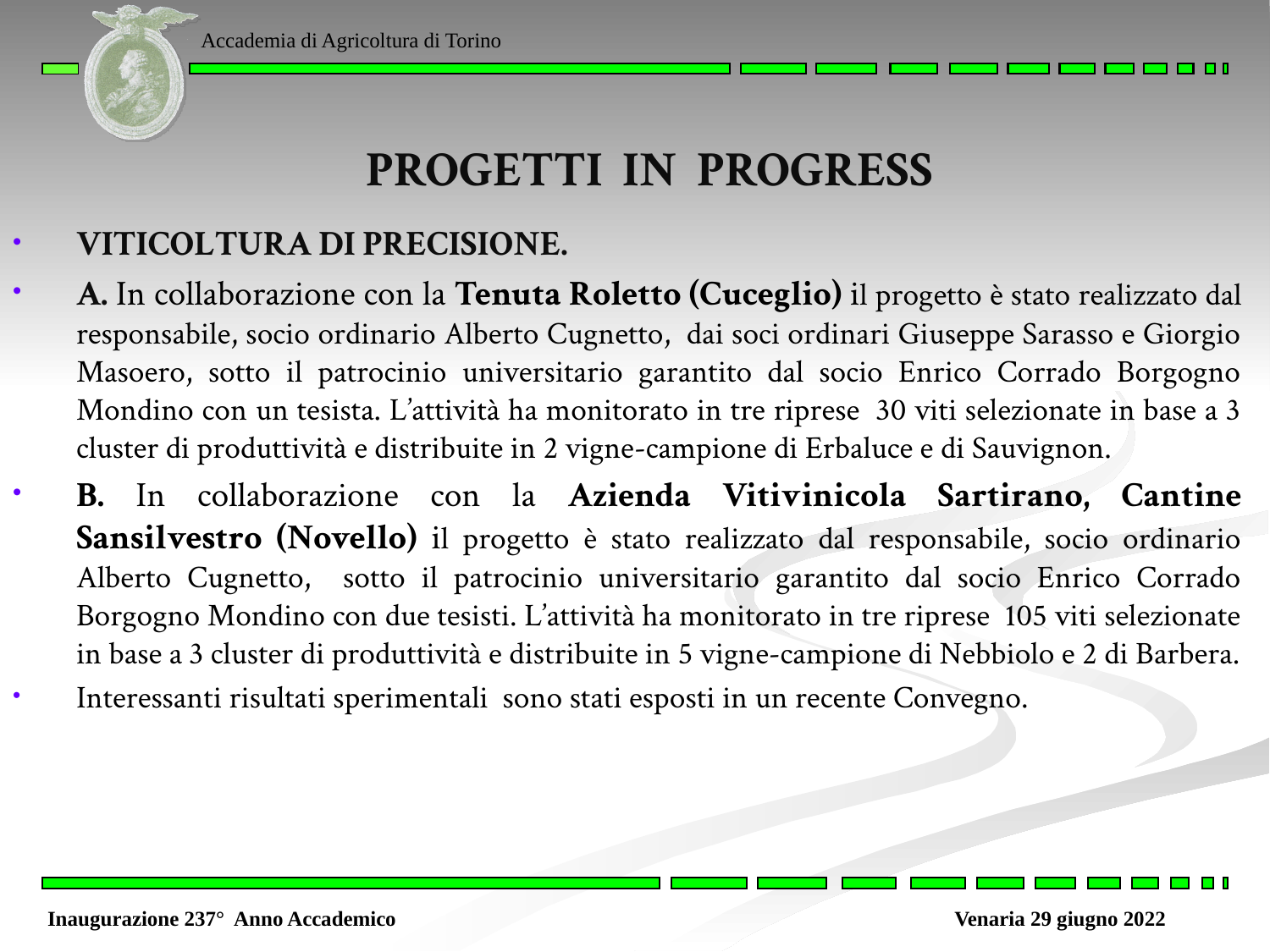

# PROGETTI  IN  PROGRESS

VITICOLTURA DI PRECISIONE.
A. In collaborazione con la Tenuta Roletto (Cuceglio) il progetto è stato realizzato dal responsabile, socio ordinario Alberto Cugnetto,  dai soci ordinari Giuseppe Sarasso e Giorgio Masoero, sotto il patrocinio universitario garantito dal socio Enrico Corrado Borgogno Mondino con un tesista. L’attività ha monitorato in tre riprese  30 viti selezionate in base a 3 cluster di produttività e distribuite in 2 vigne-campione di Erbaluce e di Sauvignon.
B. In collaborazione con la Azienda Vitivinicola Sartirano, Cantine Sansilvestro (Novello) il progetto è stato realizzato dal responsabile, socio ordinario Alberto Cugnetto,  sotto il patrocinio universitario garantito dal socio Enrico Corrado Borgogno Mondino con due tesisti. L’attività ha monitorato in tre riprese  105 viti selezionate in base a 3 cluster di produttività e distribuite in 5 vigne-campione di Nebbiolo e 2 di Barbera.
Interessanti risultati sperimentali  sono stati esposti in un recente Convegno.